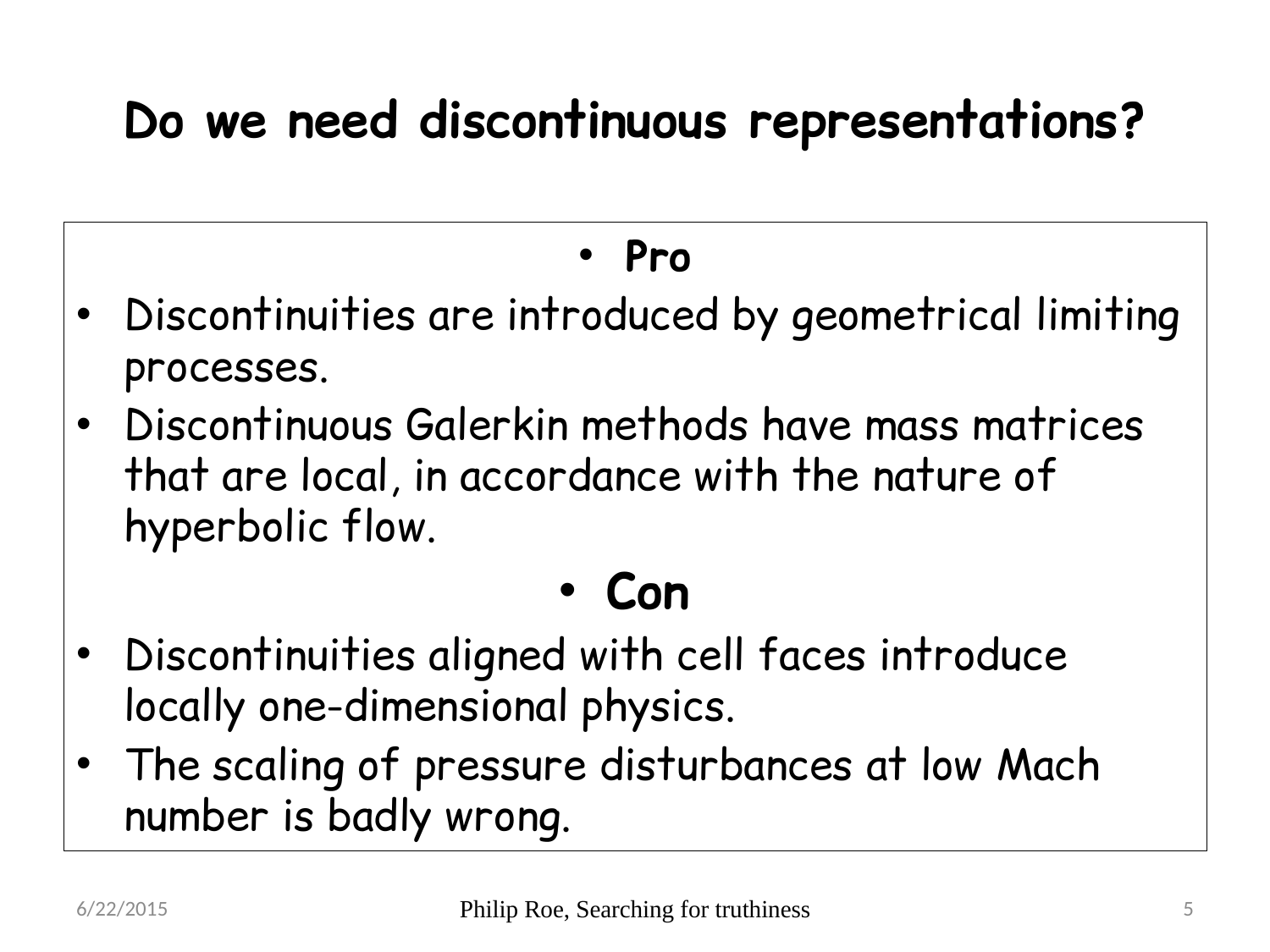

# Do we need discontinuous representations?
Pro
Discontinuities are introduced by geometrical limiting processes.
Discontinuous Galerkin methods have mass matrices that are local, in accordance with the nature of hyperbolic flow.
Con
Discontinuities aligned with cell faces introduce locally one-dimensional physics.
The scaling of pressure disturbances at low Mach number is badly wrong.
6/22/2015
Philip Roe, Searching for truthiness
5